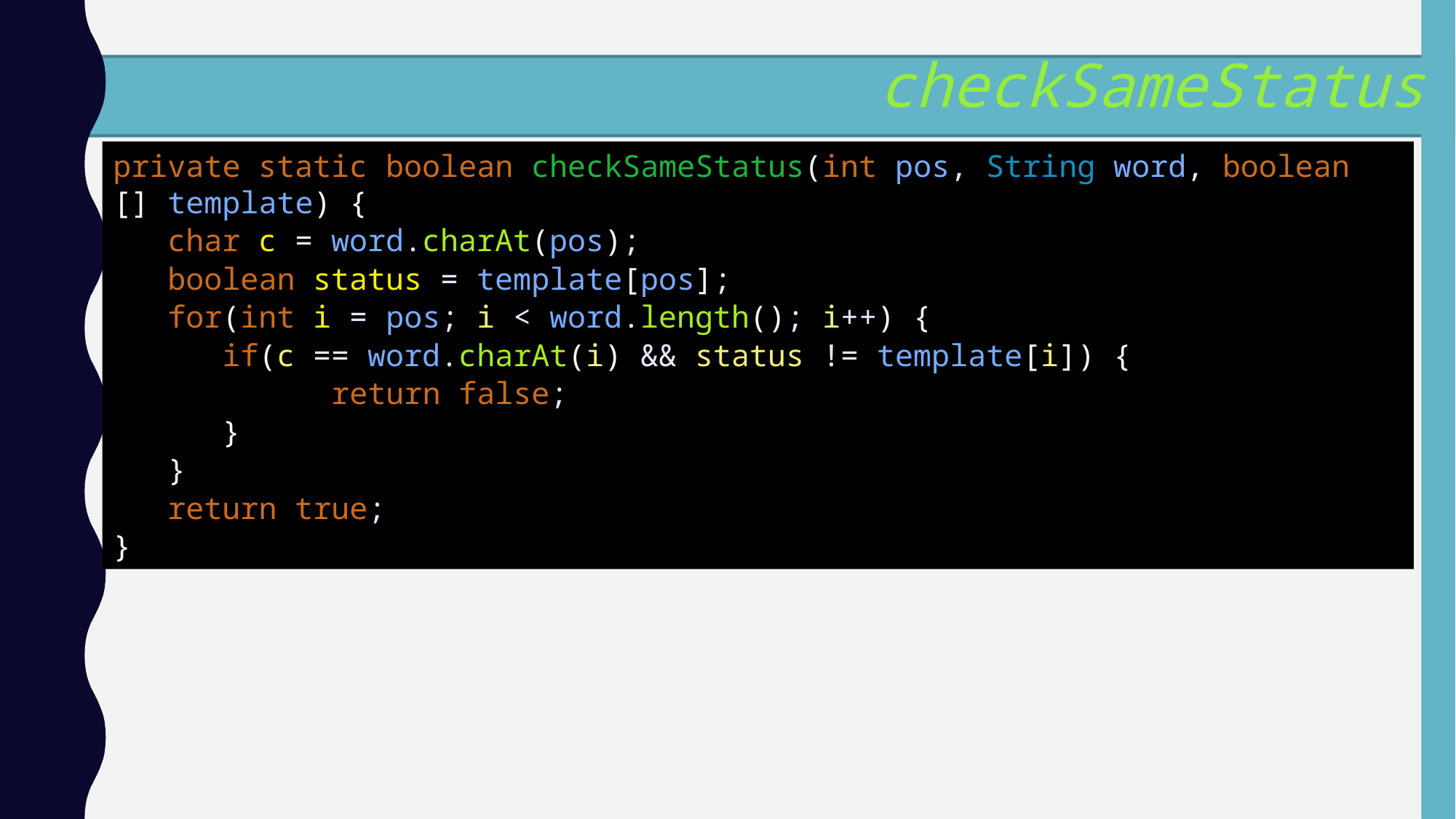

checkSameStatus

private static boolean checkSameStatus(int pos, String word, boolean [] template) {
char c = word.charAt(pos);
boolean status = template[pos];
for(int i = pos; i < word.length(); i++) {
if(c == word.charAt(i) && status != template[i]) {
	return false;
}
}
return true;
}